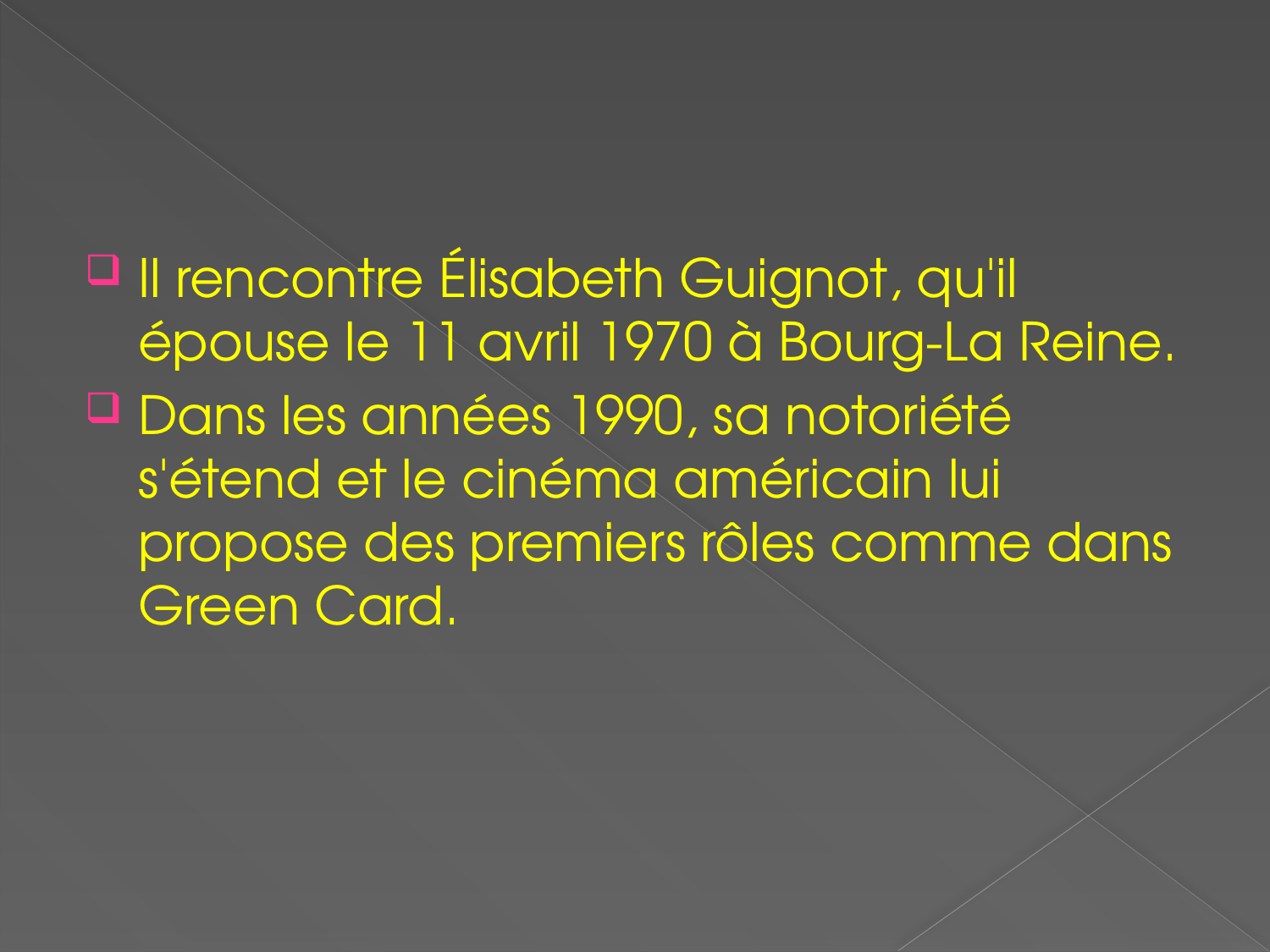

Il rencontre Élisabeth Guignot, qu'il épouse le 11 avril 1970 à Bourg-La Reine.
Dans les années 1990, sa notoriété s'étend et le cinéma américain lui propose des premiers rôles comme dans Green Card.